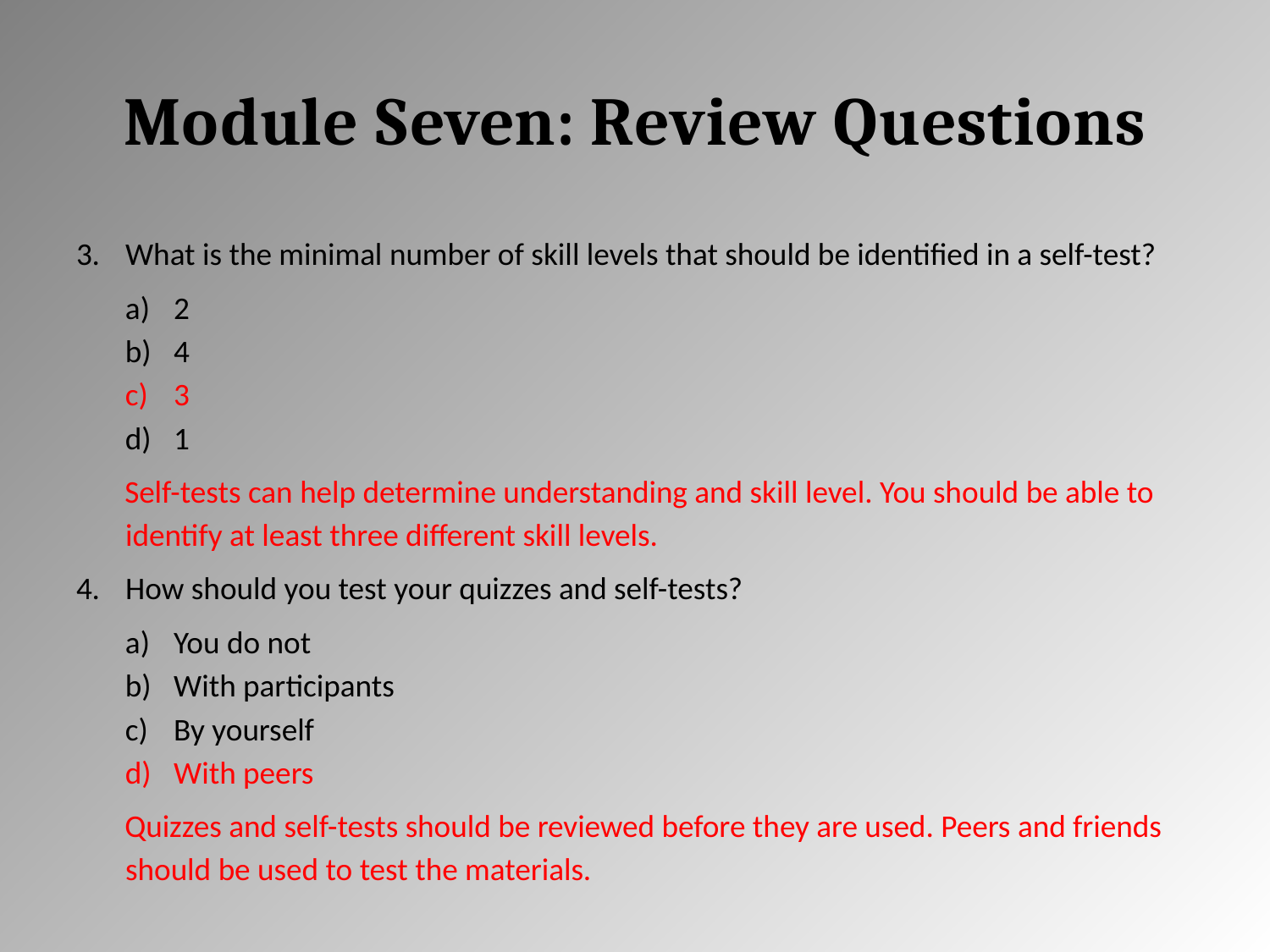

# Module Seven: Review Questions
What is the minimal number of skill levels that should be identified in a self-test?
2
4
3
1
Self-tests can help determine understanding and skill level. You should be able to identify at least three different skill levels.
How should you test your quizzes and self-tests?
You do not
With participants
By yourself
With peers
Quizzes and self-tests should be reviewed before they are used. Peers and friends should be used to test the materials.